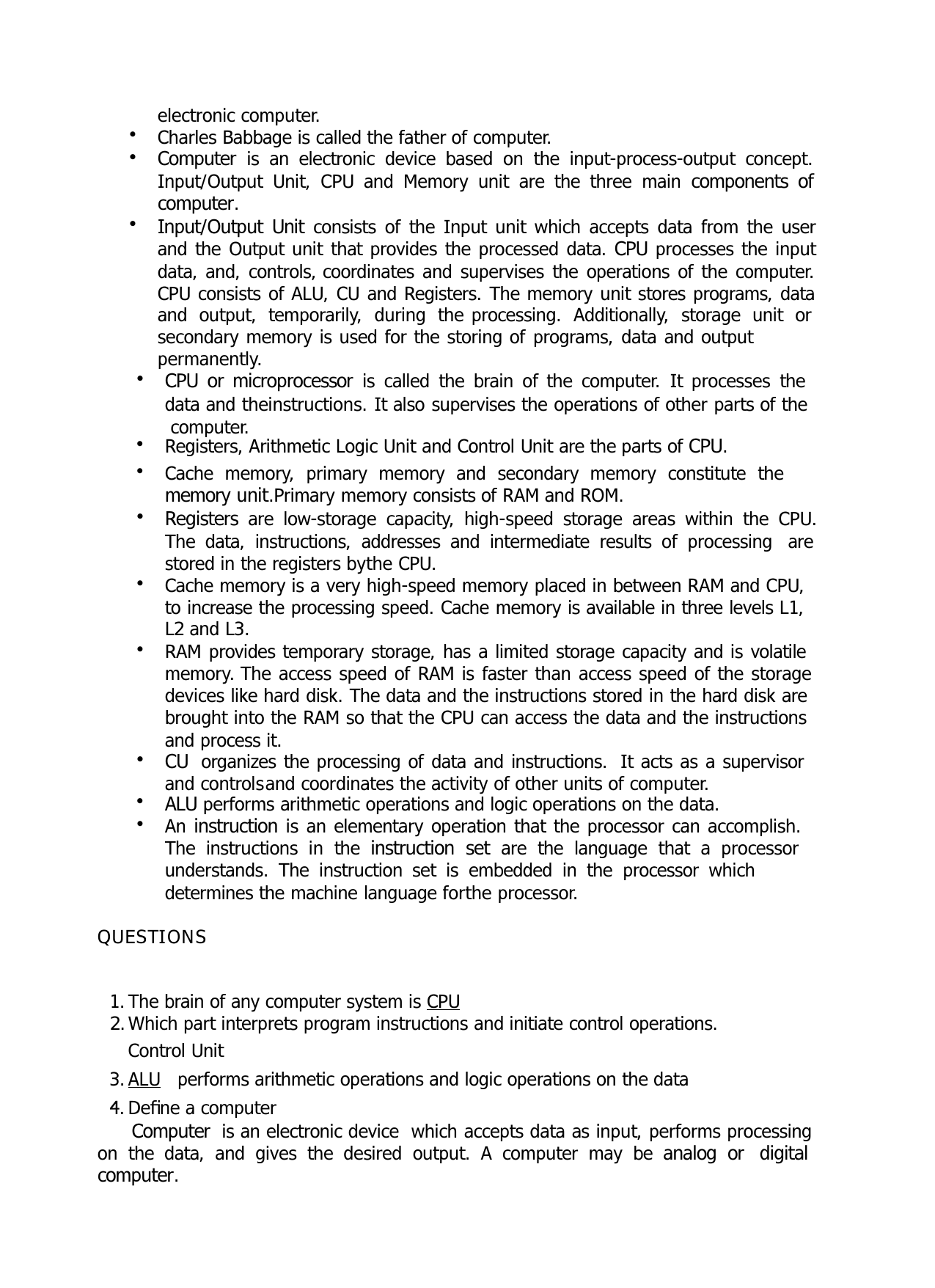

electronic computer.
Charles Babbage is called the father of computer.
Computer is an electronic device based on the input-process-output concept.  Input/Output Unit, CPU and Memory unit are the three main components of  computer.
Input/Output Unit consists of the Input unit which accepts data from the user  and the Output unit that provides the processed data. CPU processes the input
data, and, controls, coordinates and supervises the operations of the computer.  CPU consists of ALU, CU and Registers. The memory unit stores programs, data
and output, temporarily, during the processing. Additionally, storage unit or
secondary memory is used for the storing of programs, data and output  permanently.
CPU or microprocessor is called the brain of the computer. It processes the
data and theinstructions. It also supervises the operations of other parts of the  computer.
Registers, Arithmetic Logic Unit and Control Unit are the parts of CPU.
Cache memory,  primary memory  and secondary memory  constitute the
memory unit.Primary memory consists of RAM and ROM.
Registers are low-storage capacity, high-speed storage areas within the CPU.  The data, instructions, addresses and intermediate results of processing are  stored in the registers bythe CPU.
Cache memory is a very high-speed memory placed in between RAM and CPU,  to increase the processing speed. Cache memory is available in three levels L1,  L2 and L3.
RAM provides temporary storage, has a limited storage capacity and is volatile  memory. The access speed of RAM is faster than access speed of the storage
devices like hard disk. The data and the instructions stored in the hard disk are  brought into the RAM so that the CPU can access the data and the instructions  and process it.
CU organizes the processing of data and instructions. It acts as a supervisor  and controlsand coordinates the activity of other units of computer.
ALU performs arithmetic operations and logic operations on the data.
An instruction is an elementary operation that the processor can accomplish.  The instructions in the instruction set are the language that a processor  understands. The instruction set is embedded in the processor which
determines the machine language forthe processor.

QUESTIONS

The brain of any computer system is CPU
Which part interprets program instructions and initiate control operations.
Control Unit
ALU performs arithmetic operations and logic operations on the data
Define a computer
Computer is an electronic device which accepts data as input, performs processing  on the data, and gives the desired output. A computer may be analog or digital  computer.